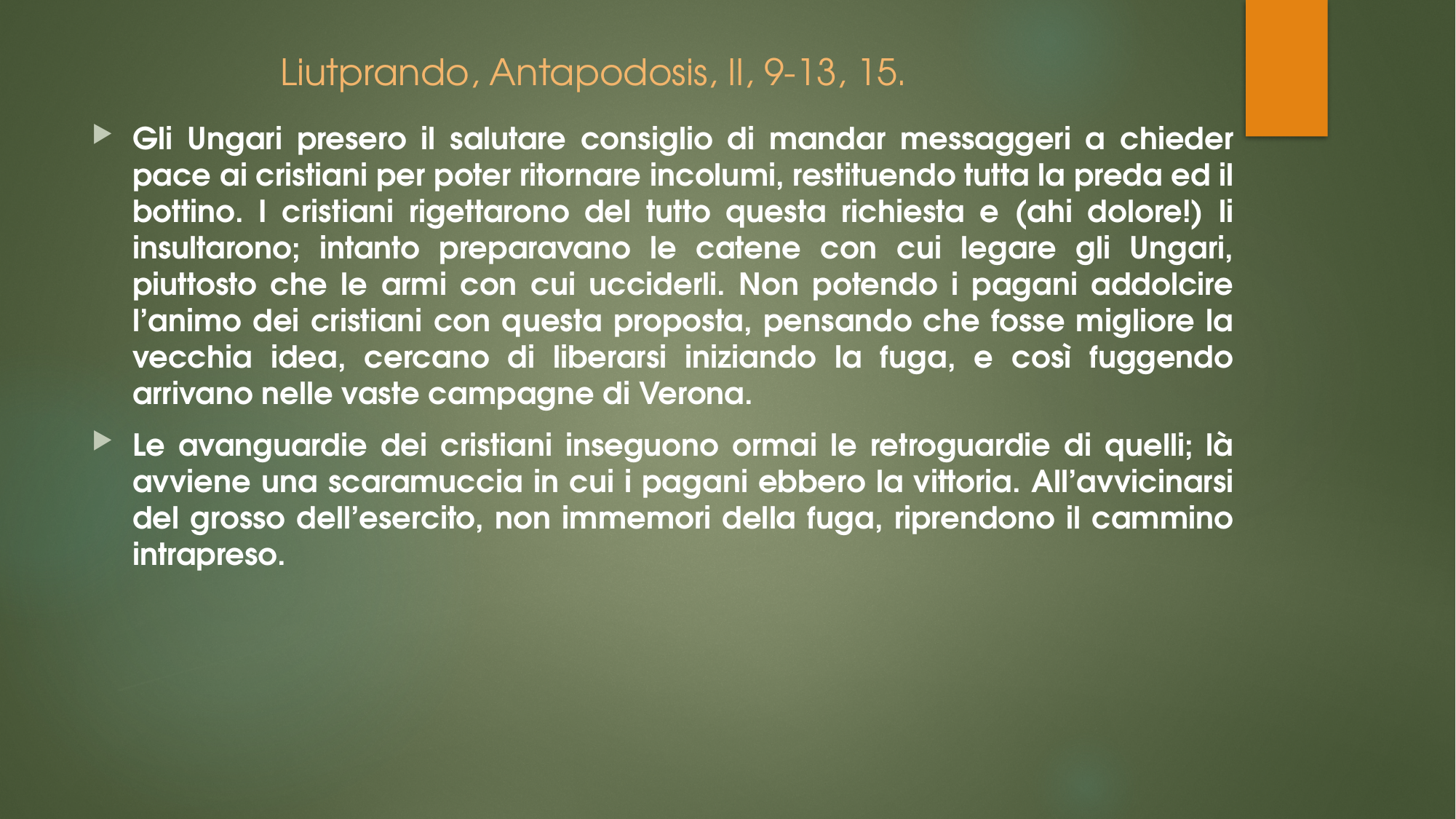

# Liutprando, Antapodosis, II, 9-13, 15.
Gli Ungari presero il salutare consiglio di mandar messaggeri a chieder pace ai cristiani per poter ritornare incolumi, restituendo tutta la preda ed il bottino. I cristiani rigettarono del tutto questa richiesta e (ahi dolore!) li insultarono; intanto preparavano le catene con cui legare gli Ungari, piuttosto che le armi con cui ucciderli. Non potendo i pagani addolcire l’animo dei cristiani con questa proposta, pensando che fosse migliore la vecchia idea, cercano di liberarsi iniziando la fuga, e così fuggendo arrivano nelle vaste campagne di Verona.
Le avanguardie dei cristiani inseguono ormai le retroguardie di quelli; là avviene una scaramuccia in cui i pagani ebbero la vittoria. All’avvicinarsi del grosso dell’esercito, non immemori della fuga, riprendono il cammino intrapreso.